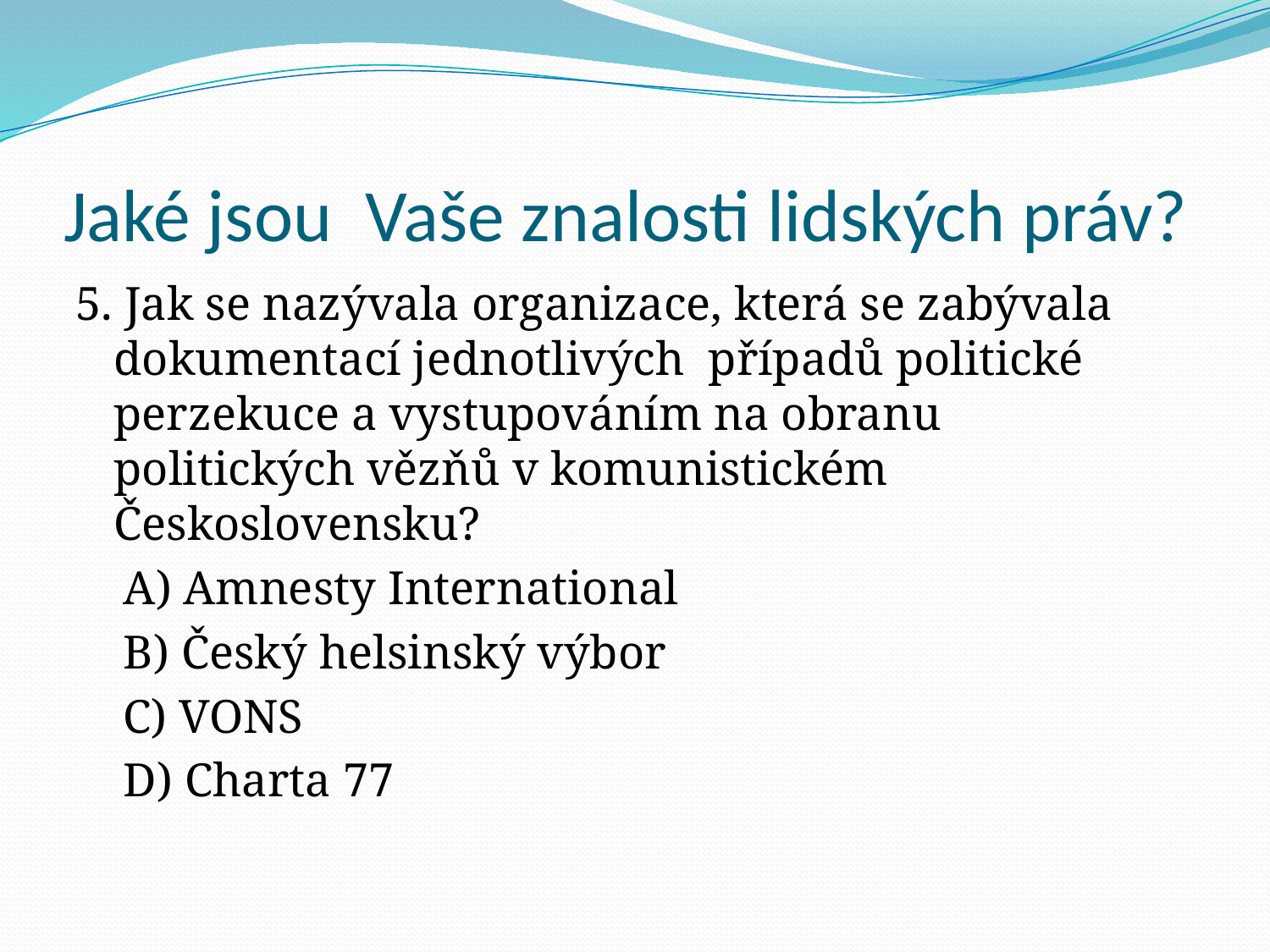

# Jaké jsou  Vaše znalosti lidských práv?
5. Jak se nazývala organizace, která se zabývala dokumentací jednotlivých  případů politické perzekuce a vystupováním na obranu politických vězňů v komunistickém Československu?
    A) Amnesty International
    B) Český helsinský výbor
    C) VONS
    D) Charta 77